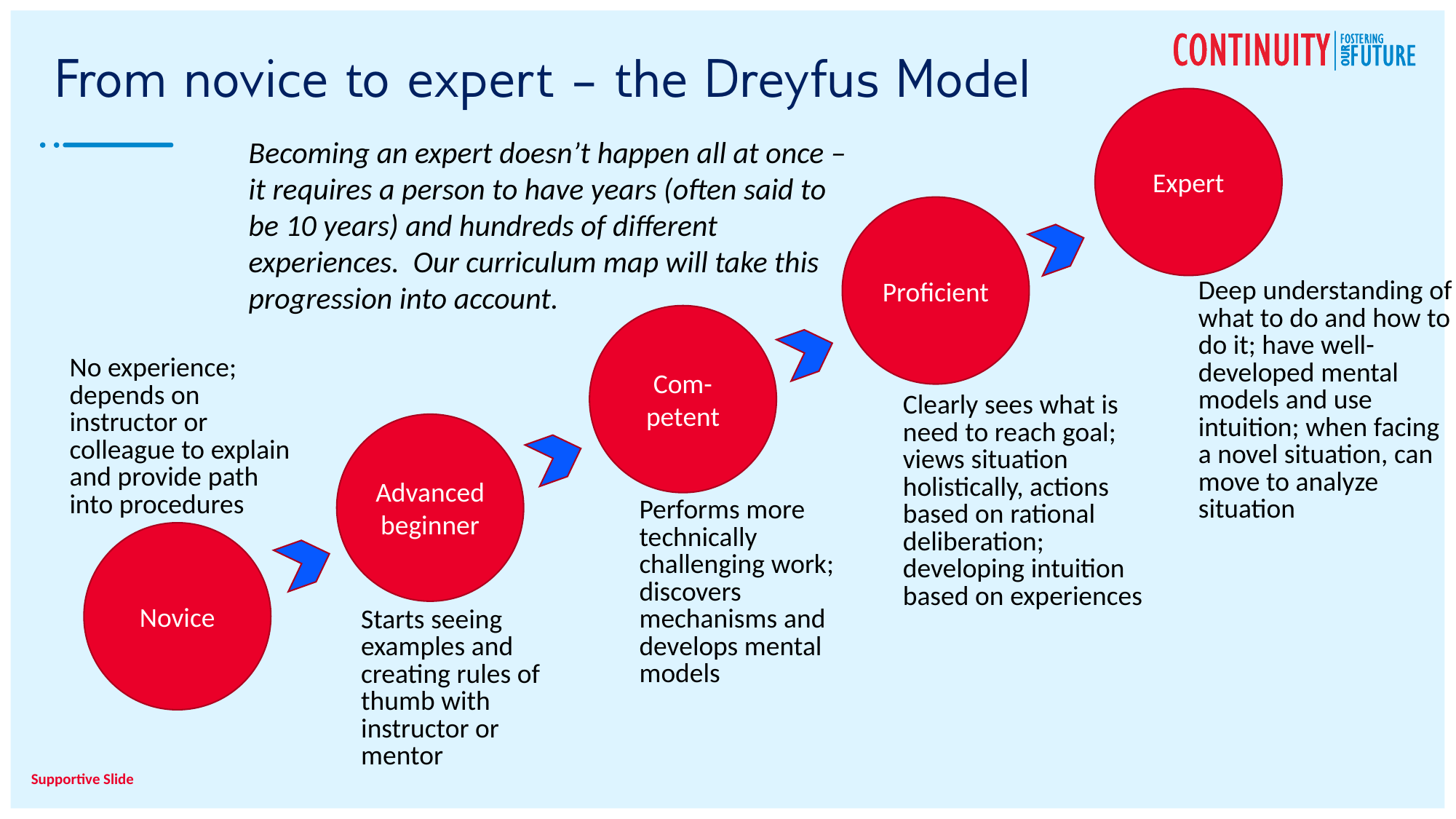

# From novice to expert – the Dreyfus Model
Expert
Becoming an expert doesn’t happen all at once – it requires a person to have years (often said to be 10 years) and hundreds of different experiences.  Our curriculum map will take this progression into account.

Proficient

Deep understanding of what to do and how to do it; have well-developed mental models and use intuition; when facing a novel situation, can move to analyze situation
Com-petent

No experience; depends on instructor or colleague to explain and provide path into procedures
Clearly sees what is need to reach goal; views situation holistically, actions based on rational deliberation; developing intuition based on experiences
Advanced beginner

Performs more technically challenging work; discovers mechanisms and develops mental models
Novice

Starts seeing examples and creating rules of thumb with instructor or mentor
Supportive Slide